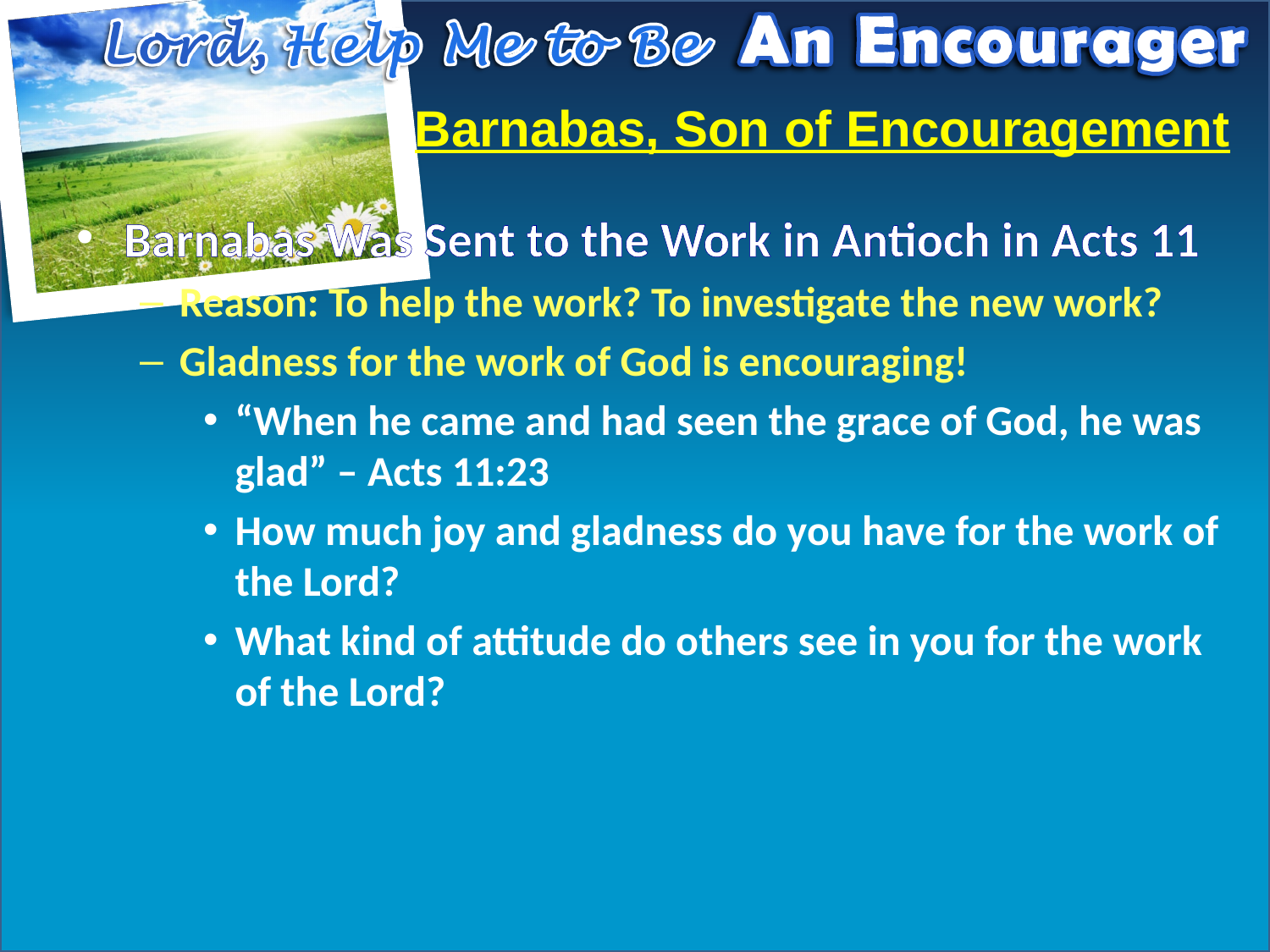

# Barnabas, Son of Encouragement
Barnabas Was Sent to the Work in Antioch in Acts 11
Reason: To help the work? To investigate the new work?
Gladness for the work of God is encouraging!
“When he came and had seen the grace of God, he was glad” – Acts 11:23
How much joy and gladness do you have for the work of the Lord?
What kind of attitude do others see in you for the work of the Lord?